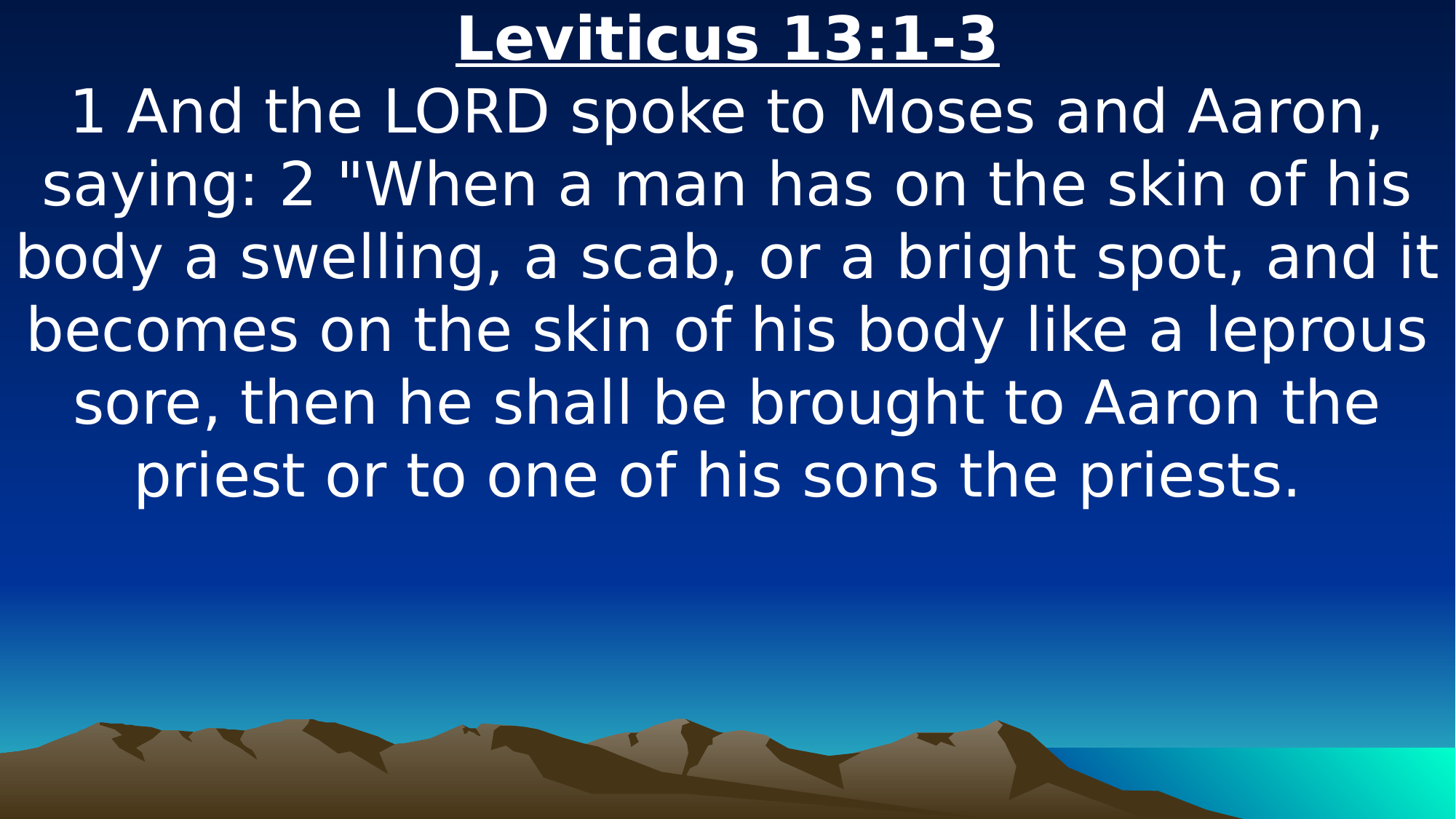

Leviticus 13:1-3
1 And the LORD spoke to Moses and Aaron, saying: 2 "When a man has on the skin of his body a swelling, a scab, or a bright spot, and it becomes on the skin of his body like a leprous sore, then he shall be brought to Aaron the priest or to one of his sons the priests.